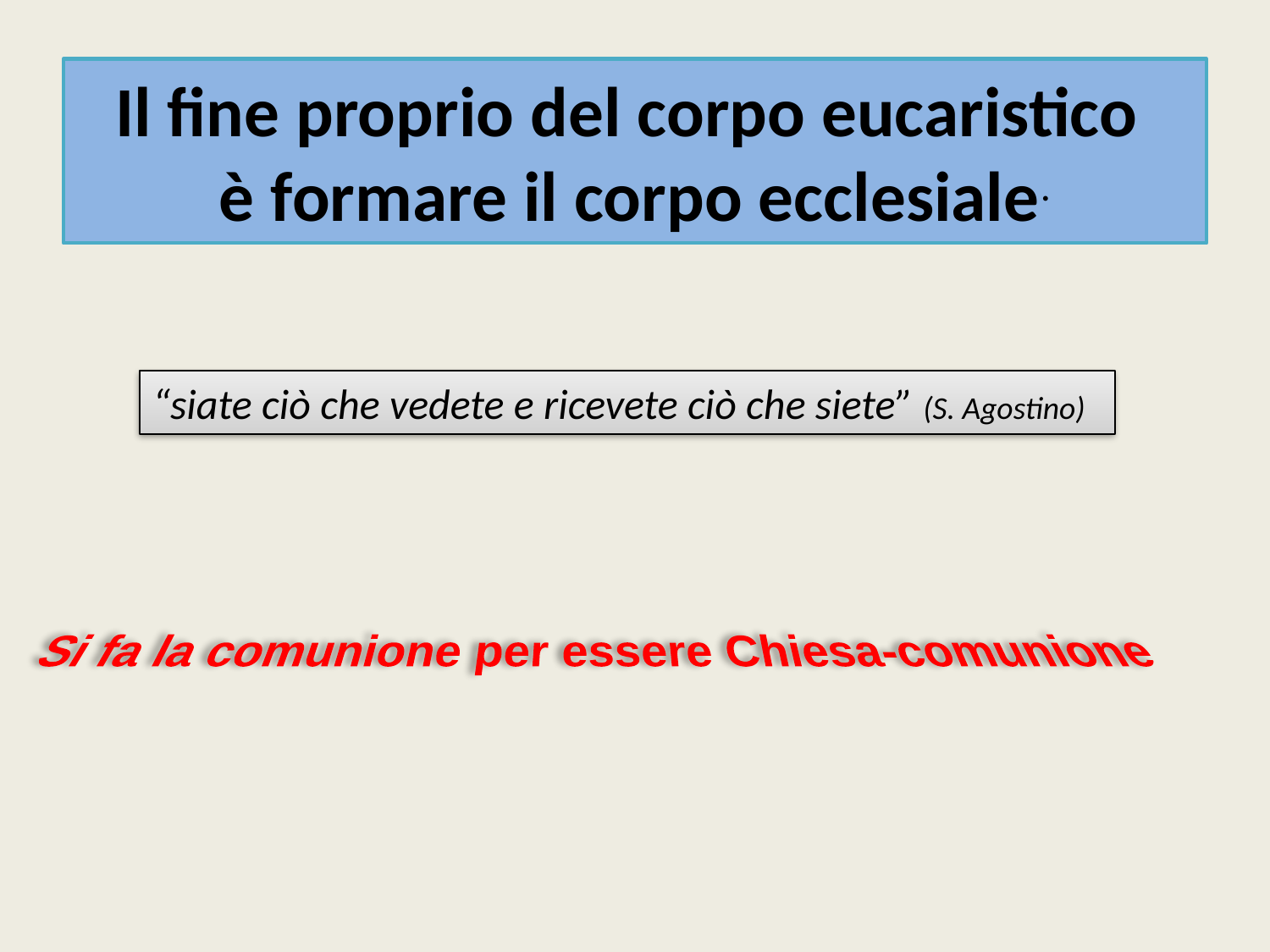

# Il fine proprio del corpo eucaristico è formare il corpo ecclesiale.
“siate ciò che vedete e ricevete ciò che siete” (S. Agostino)
Si fa la comunione per essere Chiesa-comunione